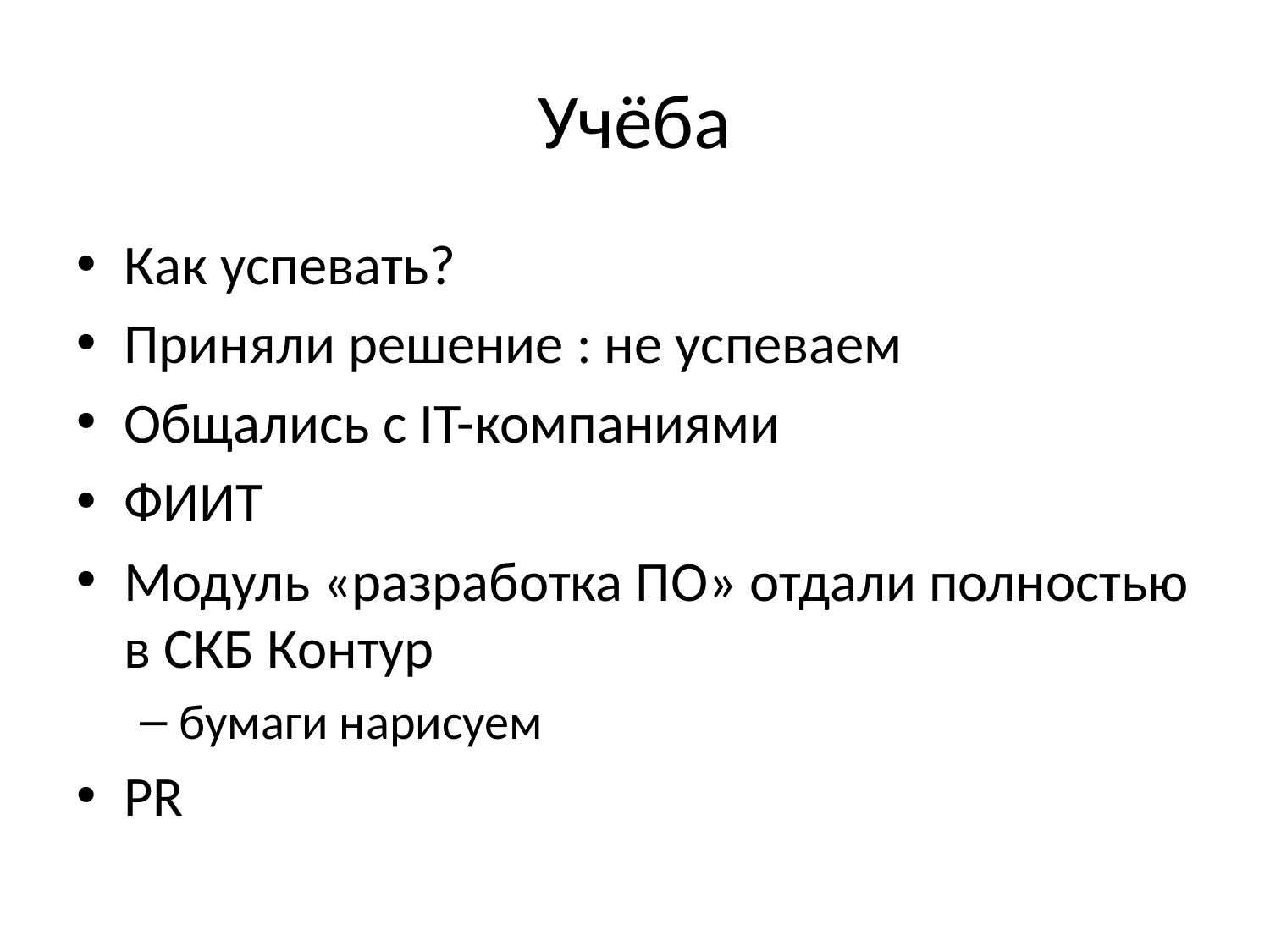

# Учёба
Как успевать?
Приняли решение : не успеваем
Общались с IT-компаниями
ФИИТ
Модуль «разработка ПО» отдали полностью в СКБ Контур
бумаги нарисуем
PR